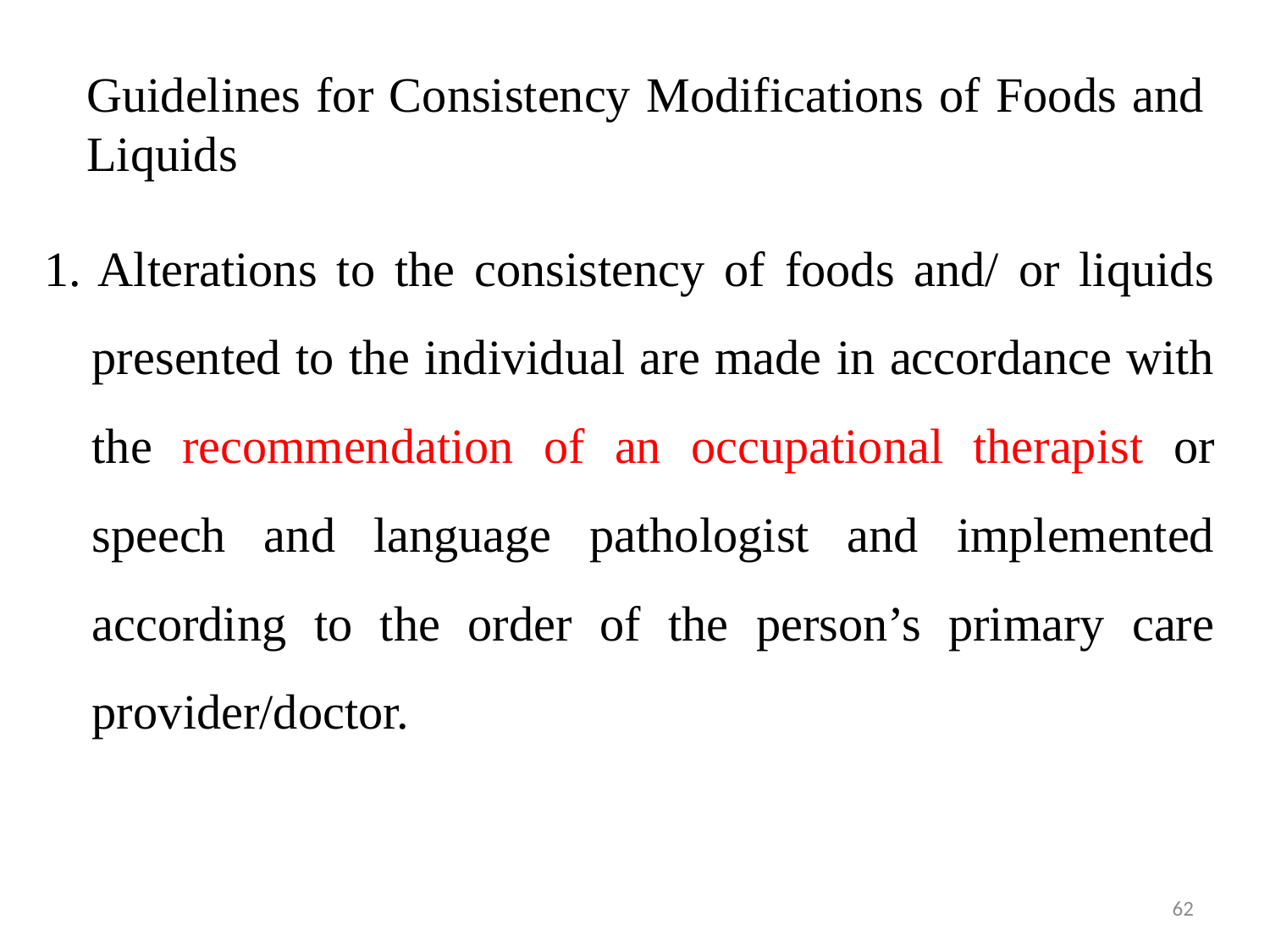

# Guidelines for Consistency Modifications of Foods and Liquids
1. Alterations to the consistency of foods and/ or liquids presented to the individual are made in accordance with the recommendation of an occupational therapist or speech and language pathologist and implemented according to the order of the person’s primary care provider/doctor.
62